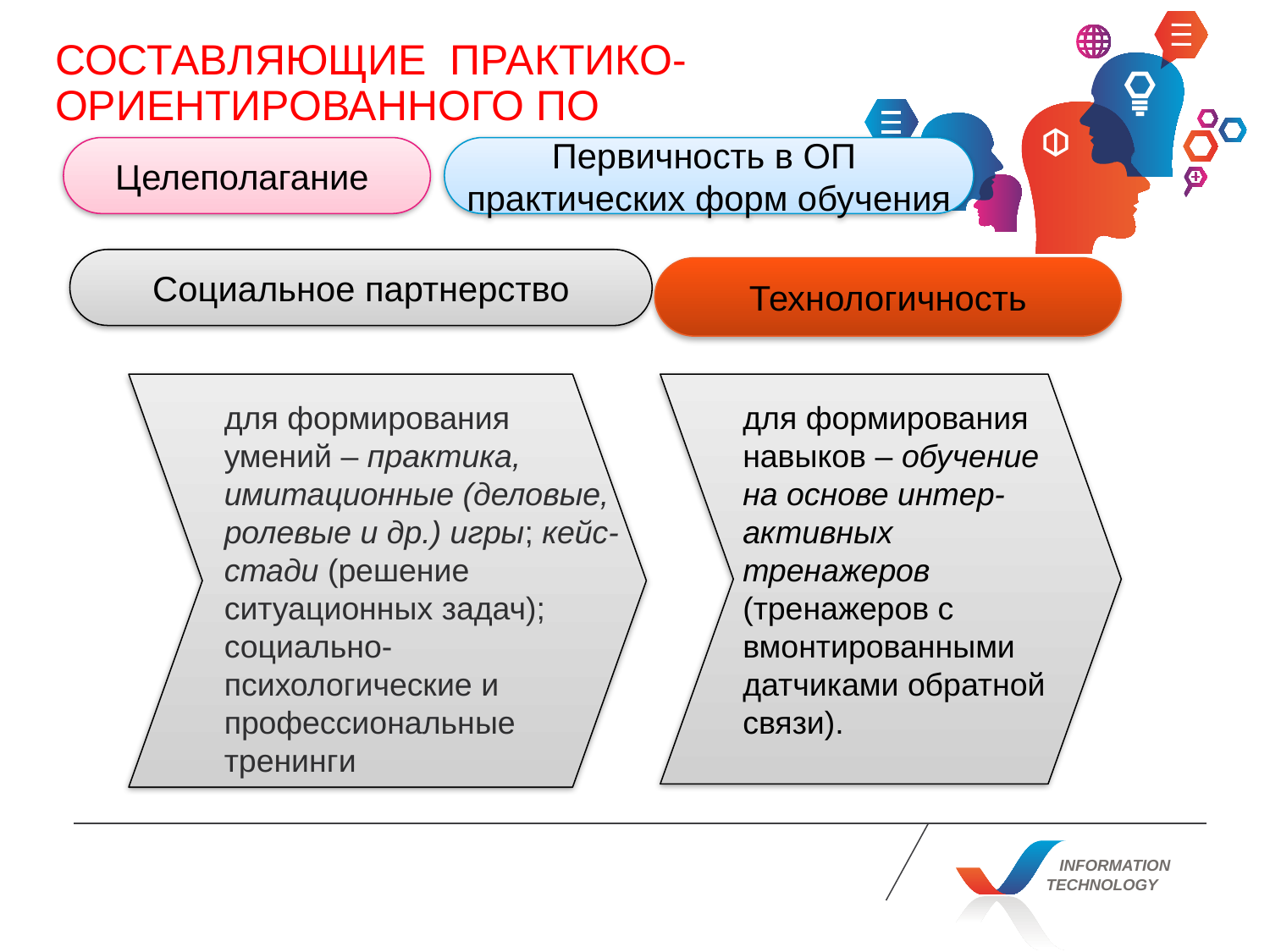

# СОСТАВЛЯЮЩИЕ  ПРАКТИКО-ОРИЕНТИРОВАННОГО ПО
Целеполагание
Первичность в ОП
практических форм обучения
Социальное партнерство

Технологичность

для формирования
умений – практика, имитационные (деловые, ролевые и др.) игры; кейс-стади (решение ситуационных задач); социально-психологические и профессиональные тренинги

для формирования навыков – обучение на основе интер-активных тренажеров (тренажеров с вмонтированными датчиками обратной связи).